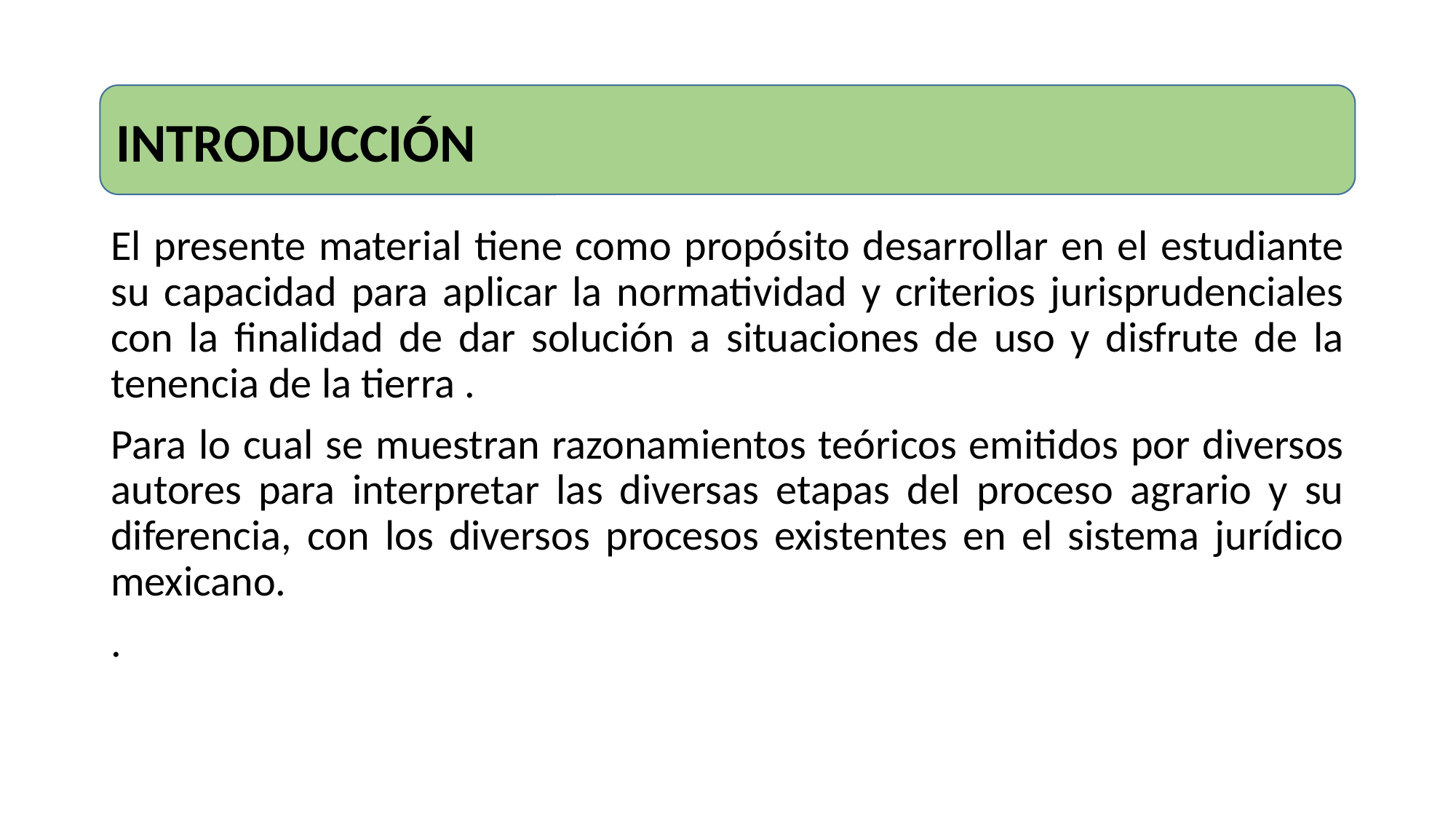

INTRODUCCIÓN
El presente material tiene como propósito desarrollar en el estudiante su capacidad para aplicar la normatividad y criterios jurisprudenciales con la finalidad de dar solución a situaciones de uso y disfrute de la tenencia de la tierra .
Para lo cual se muestran razonamientos teóricos emitidos por diversos autores para interpretar las diversas etapas del proceso agrario y su diferencia, con los diversos procesos existentes en el sistema jurídico mexicano.
.